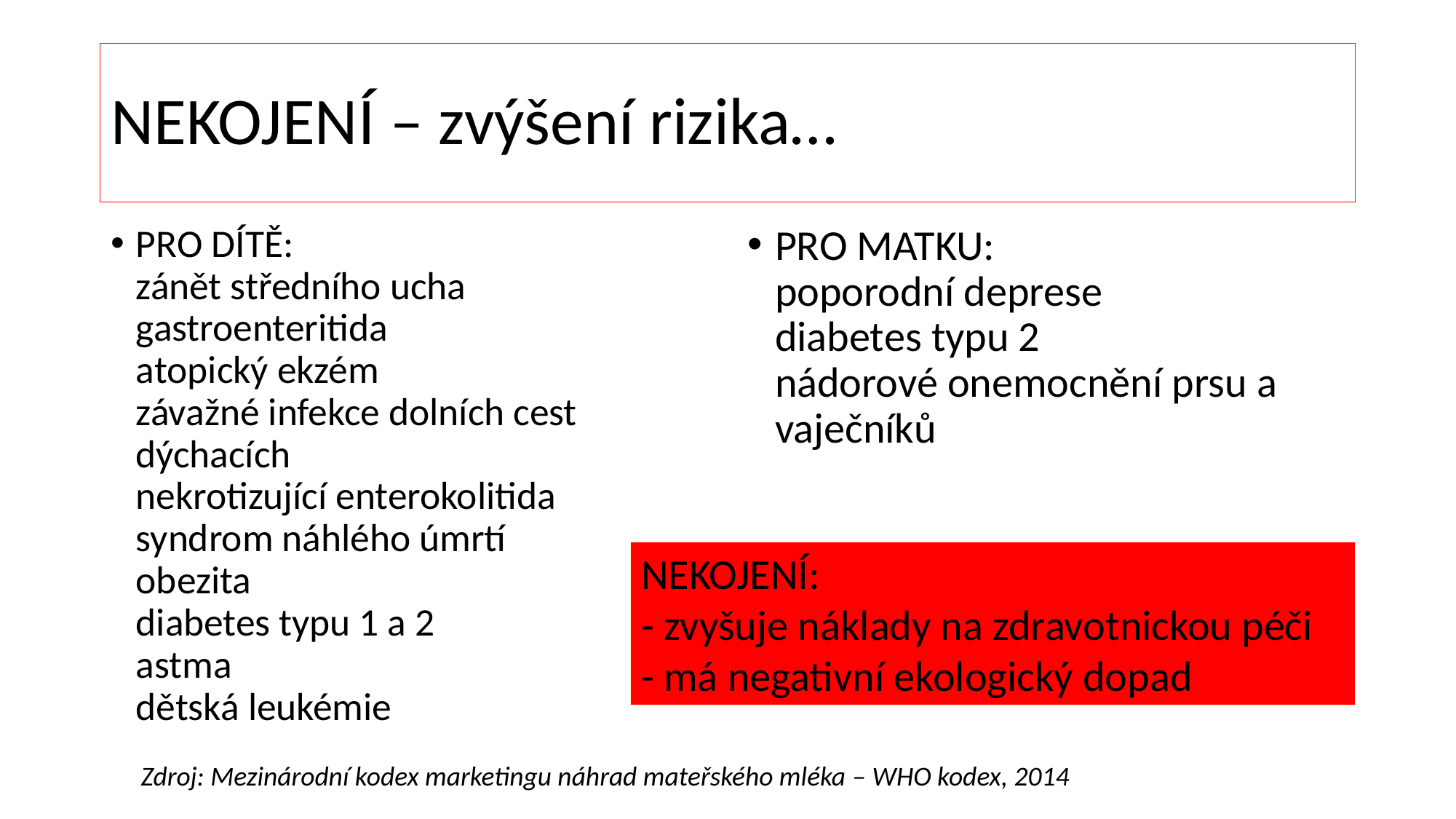

# NEKOJENÍ – zvýšení rizika…
PRO DÍTĚ:
zánět středního ucha
gastroenteritida
atopický ekzém
závažné infekce dolních cest 	dýchacích
nekrotizující enterokolitida
syndrom náhlého úmrtí
obezita
diabetes typu 1 a 2
astma
dětská leukémie
PRO MATKU:
poporodní deprese
diabetes typu 2
nádorové onemocnění prsu a 	vaječníků
NEKOJENÍ:
- zvyšuje náklady na zdravotnickou péči
- má negativní ekologický dopad
Zdroj: Mezinárodní kodex marketingu náhrad mateřského mléka – WHO kodex, 2014